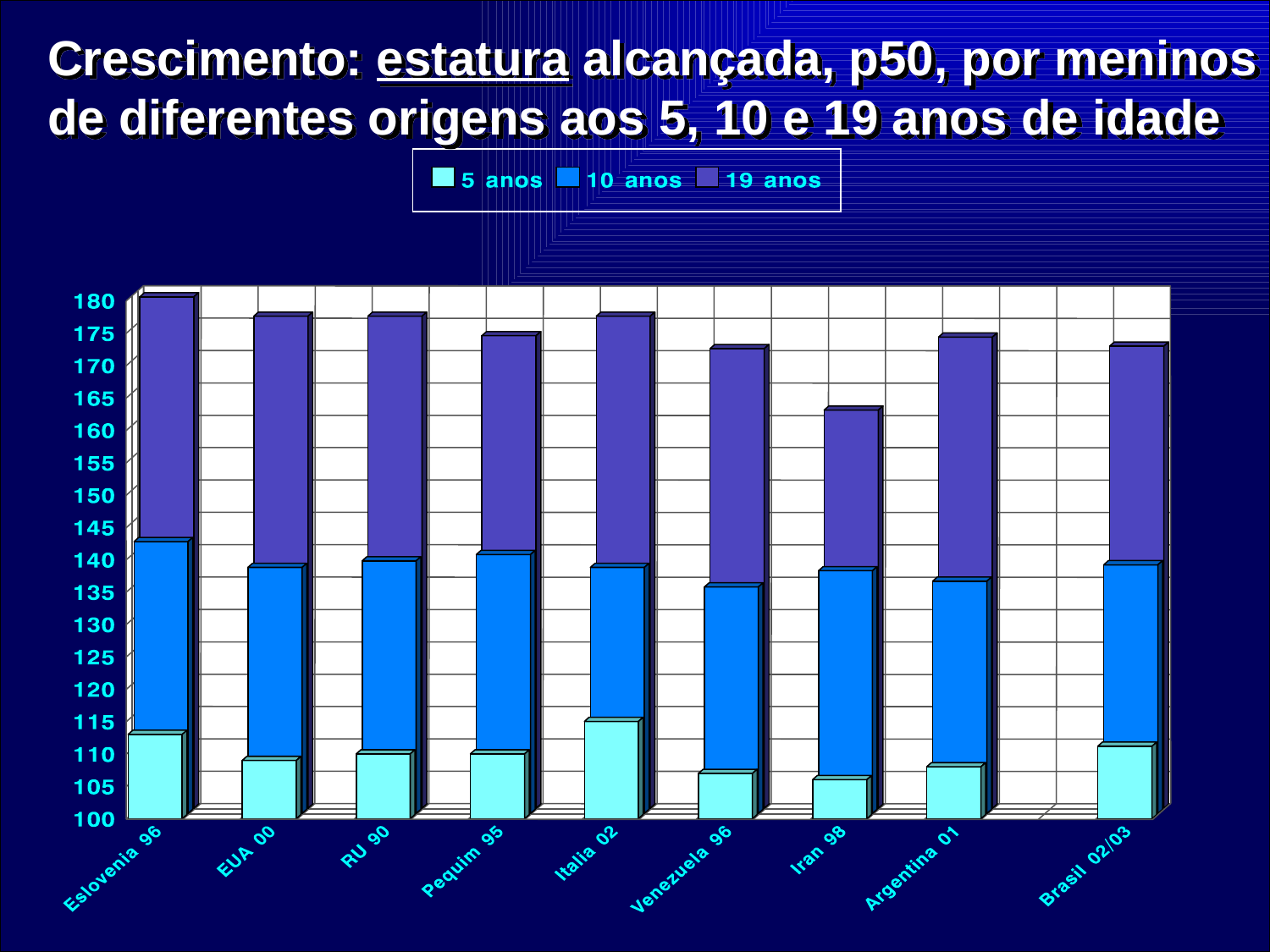

Crescimento: estatura alcançada, p50, por meninos de diferentes origens aos 5, 10 e 19 anos de idade